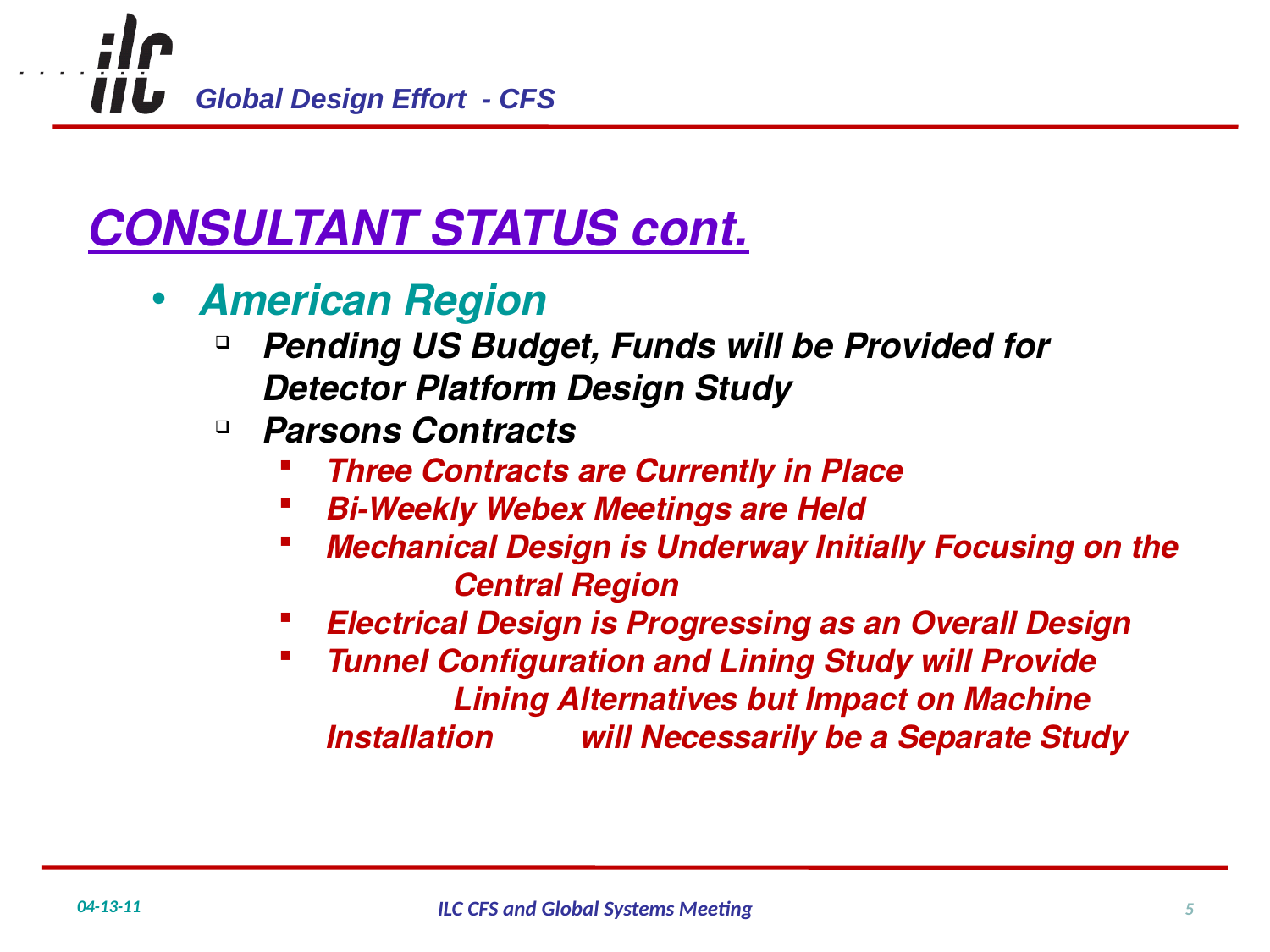

CONSULTANT STATUS cont.

American Region
Pending US Budget, Funds will be Provided for 	Detector Platform Design Study
Parsons Contracts
Three Contracts are Currently in Place
Bi-Weekly Webex Meetings are Held
Mechanical Design is Underway Initially Focusing on the 	Central Region
Electrical Design is Progressing as an Overall Design
Tunnel Configuration and Lining Study will Provide 	Lining Alternatives but Impact on Machine Installation 	will Necessarily be a Separate Study
5